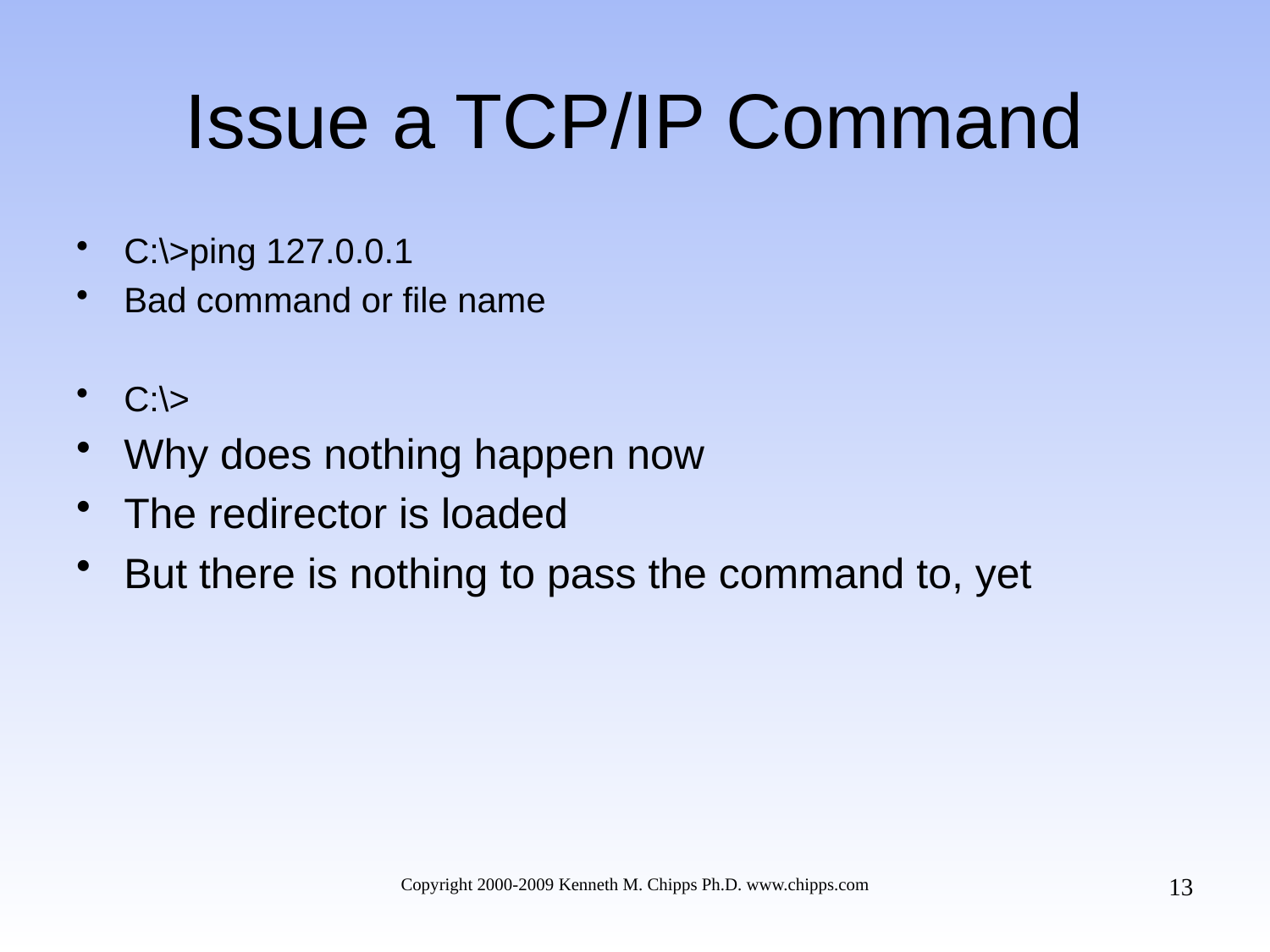

# Issue a TCP/IP Command
C:\>ping 127.0.0.1
Bad command or file name

C:\>
Why does nothing happen now
The redirector is loaded
But there is nothing to pass the command to, yet
13
Copyright 2000-2009 Kenneth M. Chipps Ph.D. www.chipps.com